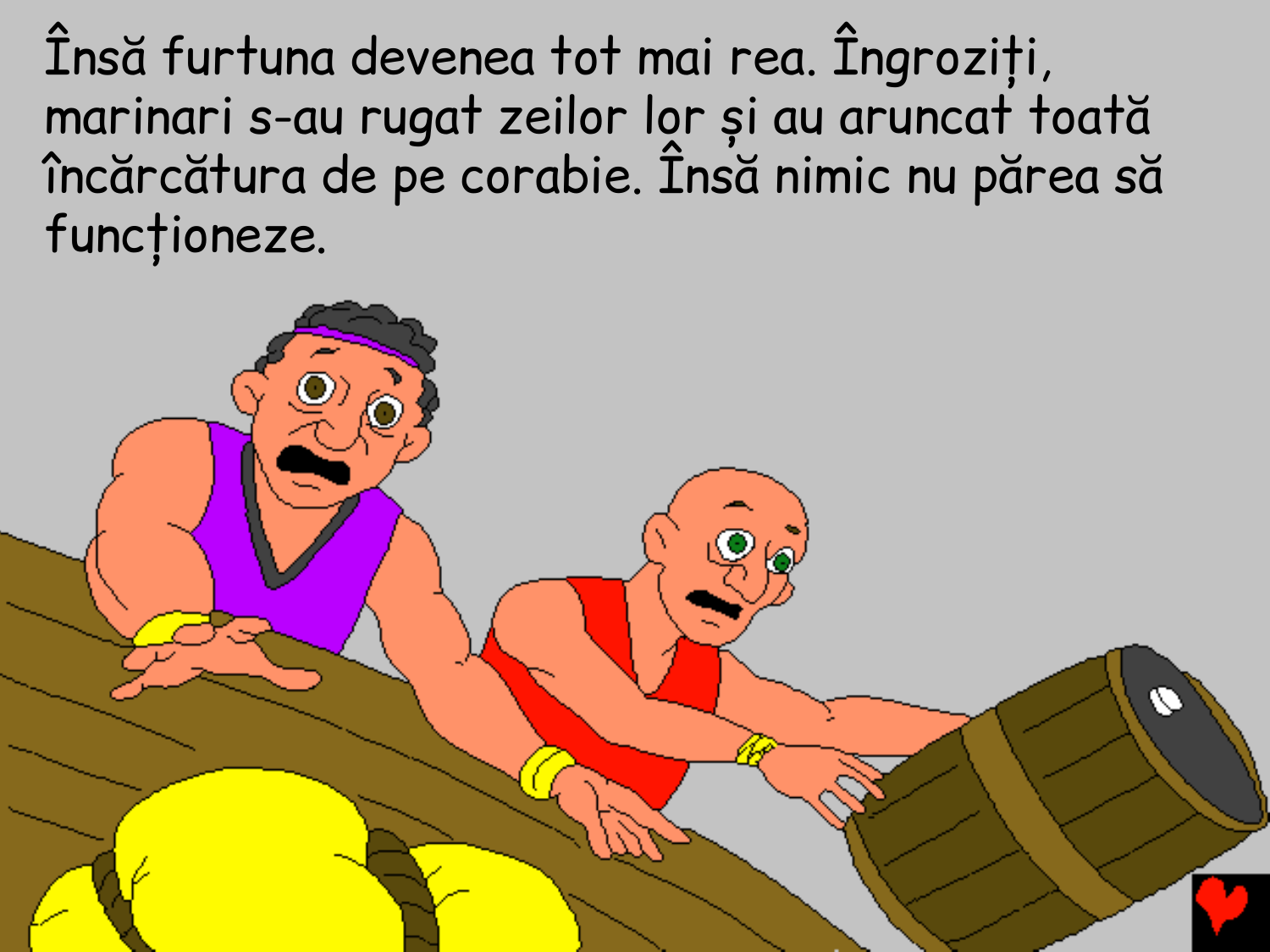

# Însă furtuna devenea tot mai rea. Îngroziți, marinari s-au rugat zeilor lor și au aruncat toată încărcătura de pe corabie. Însă nimic nu părea să funcționeze.